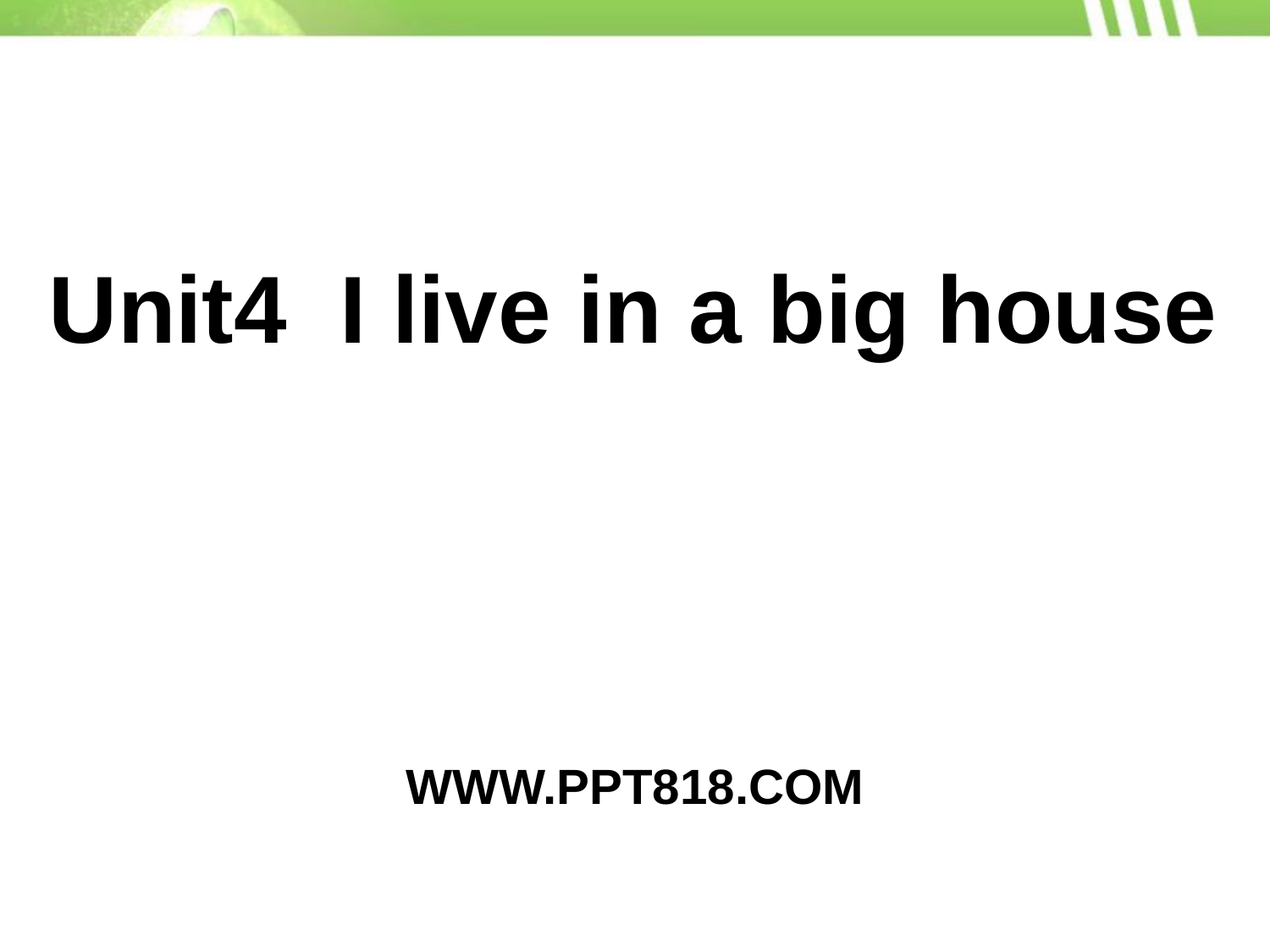

Unit4  I live in a big house
WWW.PPT818.COM